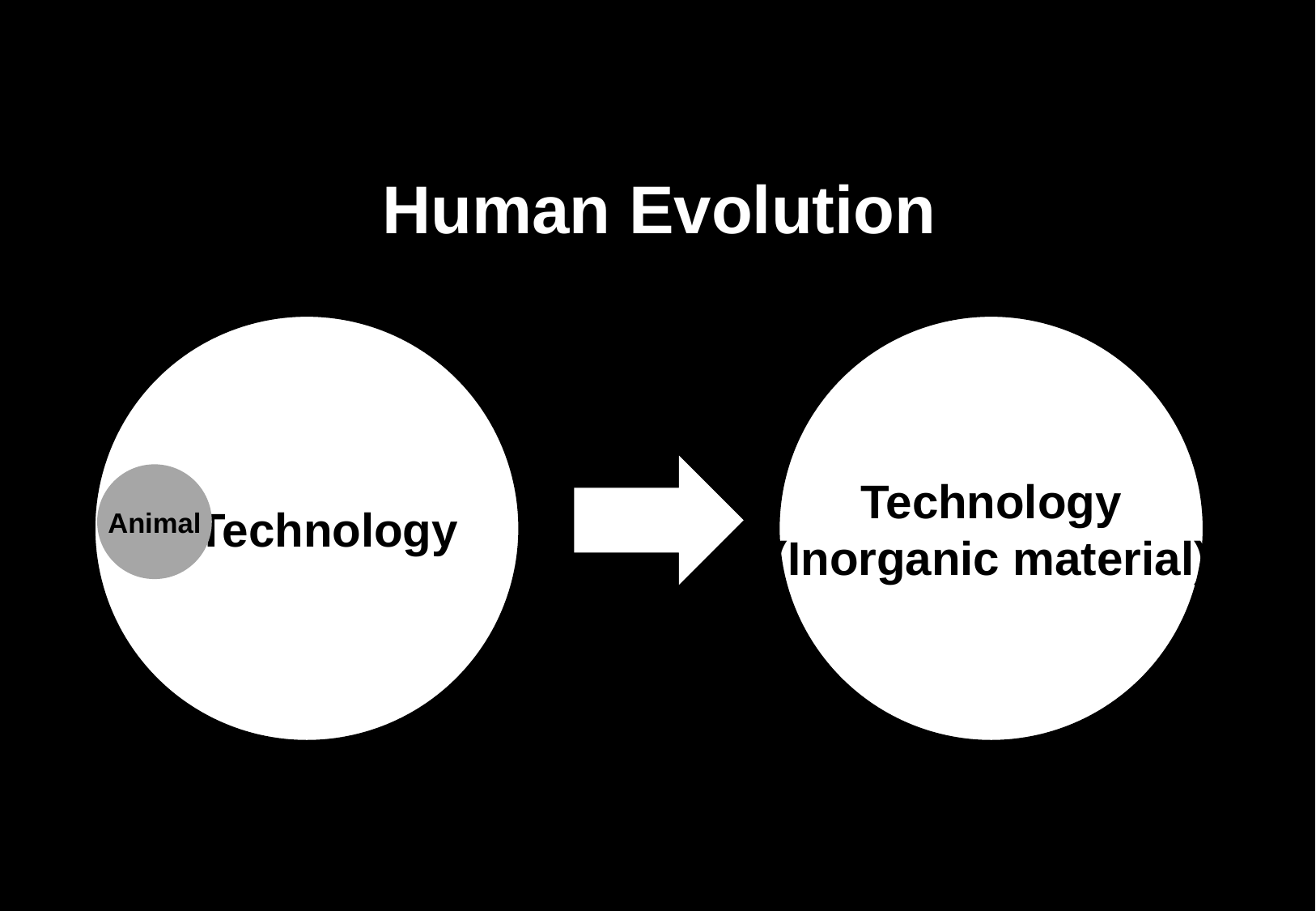

Human Evolution
Technology
Technology
(Inorganic material)

Animal